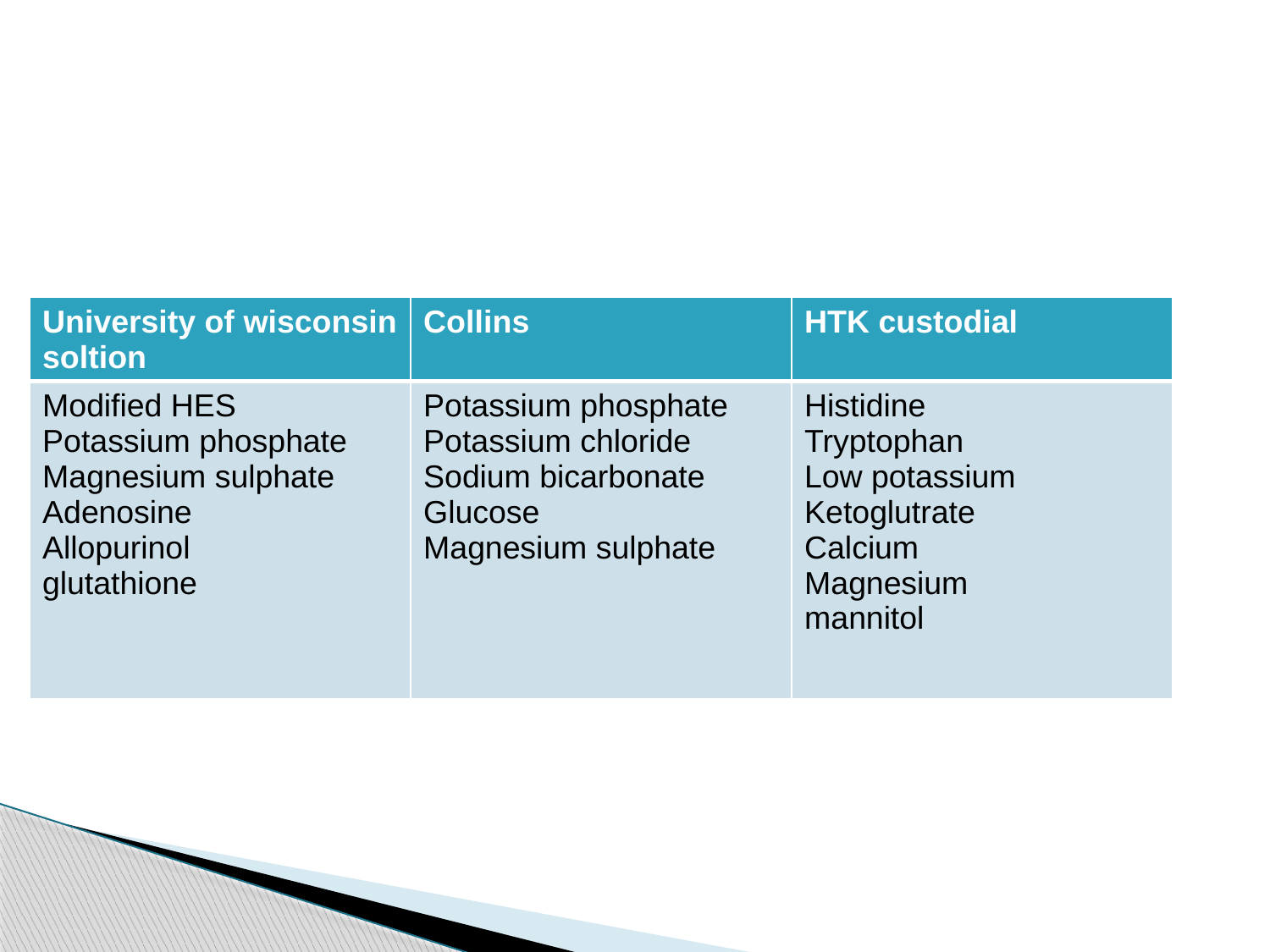

#
| University of wisconsin soltion | Collins | HTK custodial |
| --- | --- | --- |
| Modified HES Potassium phosphate Magnesium sulphate Adenosine Allopurinol glutathione | Potassium phosphate Potassium chloride Sodium bicarbonate Glucose Magnesium sulphate | Histidine Tryptophan Low potassium Ketoglutrate Calcium Magnesium mannitol |